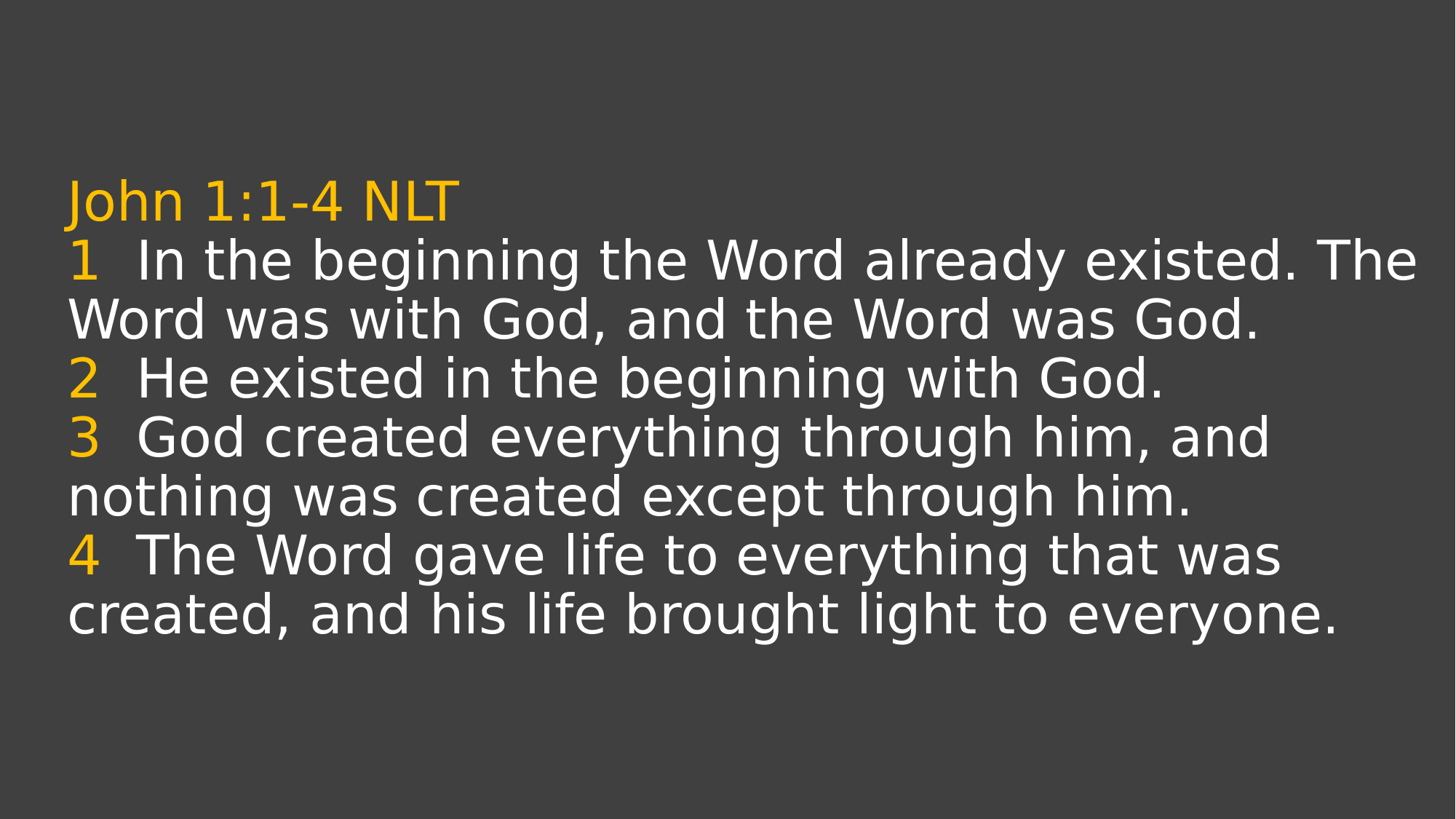

# John 1:1-4 NLT 1  In the beginning the Word already existed. The Word was with God, and the Word was God. 2  He existed in the beginning with God. 3  God created everything through him, and nothing was created except through him. 4  The Word gave life to everything that was created, and his life brought light to everyone.